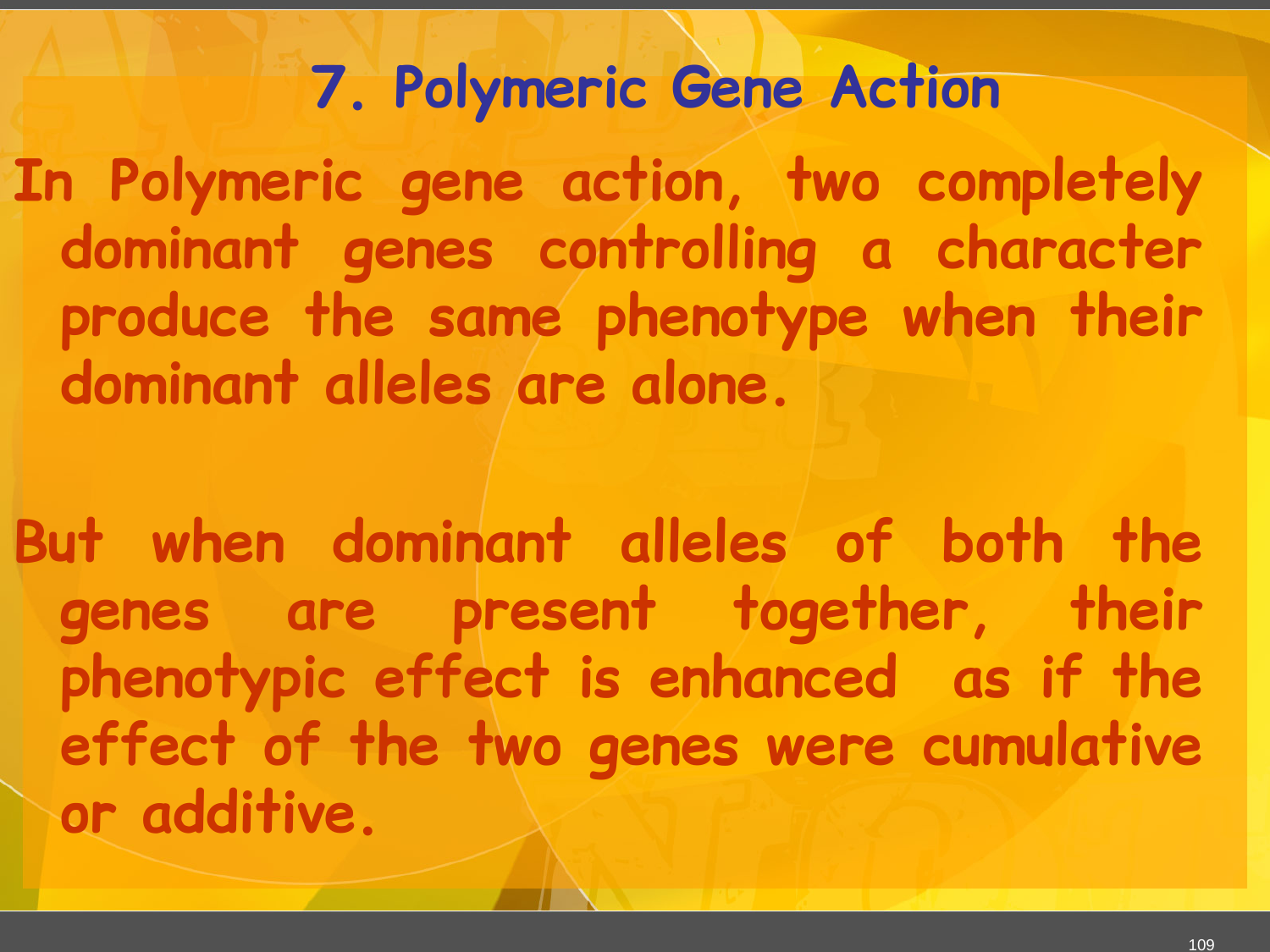

# 7. Polymeric Gene Action
In Polymeric gene action, two completely dominant genes controlling a character produce the same phenotype when their dominant alleles are alone.

But when dominant alleles of both the genes are present together, their phenotypic effect is enhanced  as if the effect of the two genes were cumulative or additive.
109